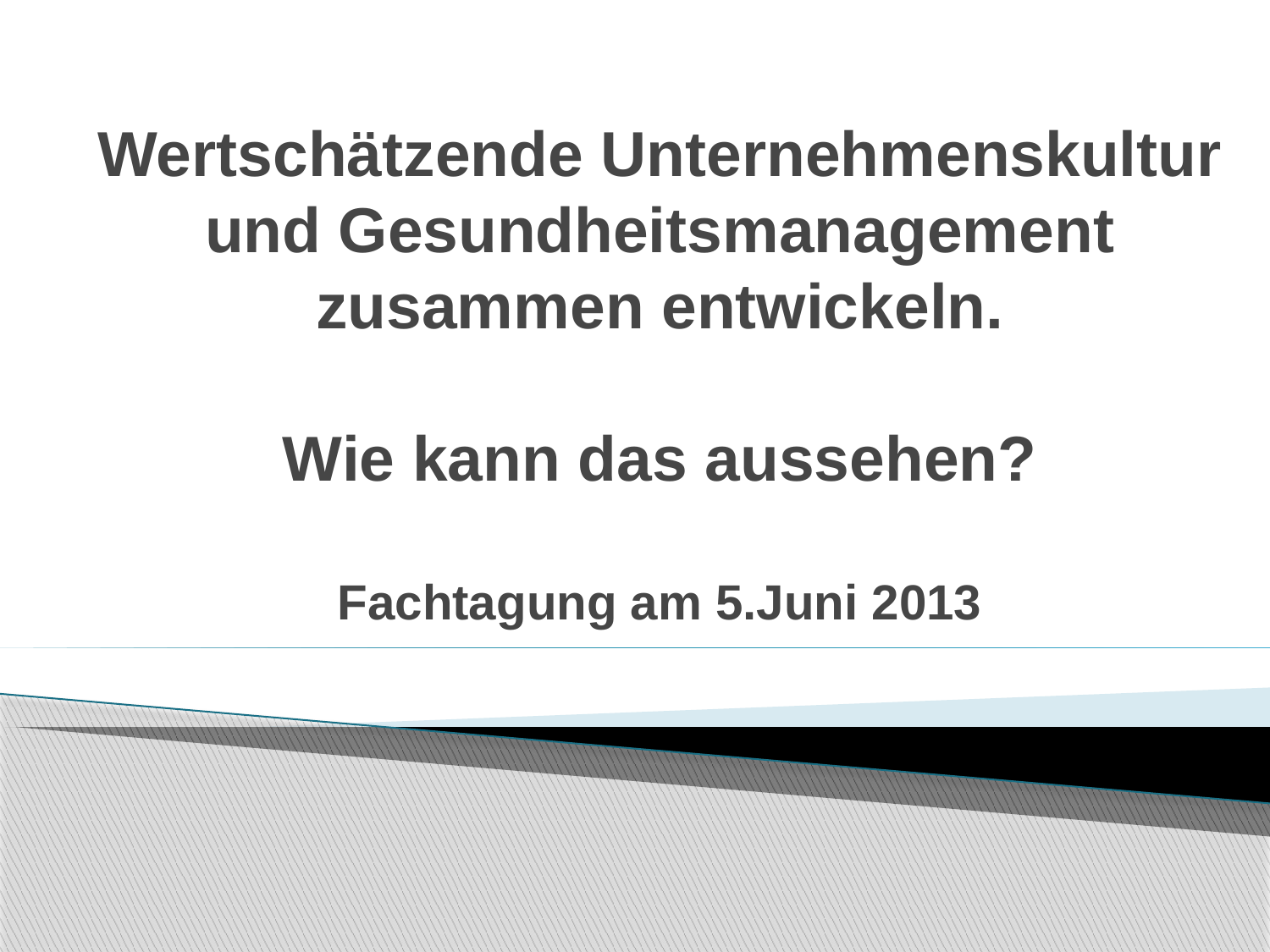

# Wertschätzende Unternehmenskultur und Gesundheitsmanagement zusammen entwickeln. Wie kann das aussehen? Fachtagung am 5.Juni 2013